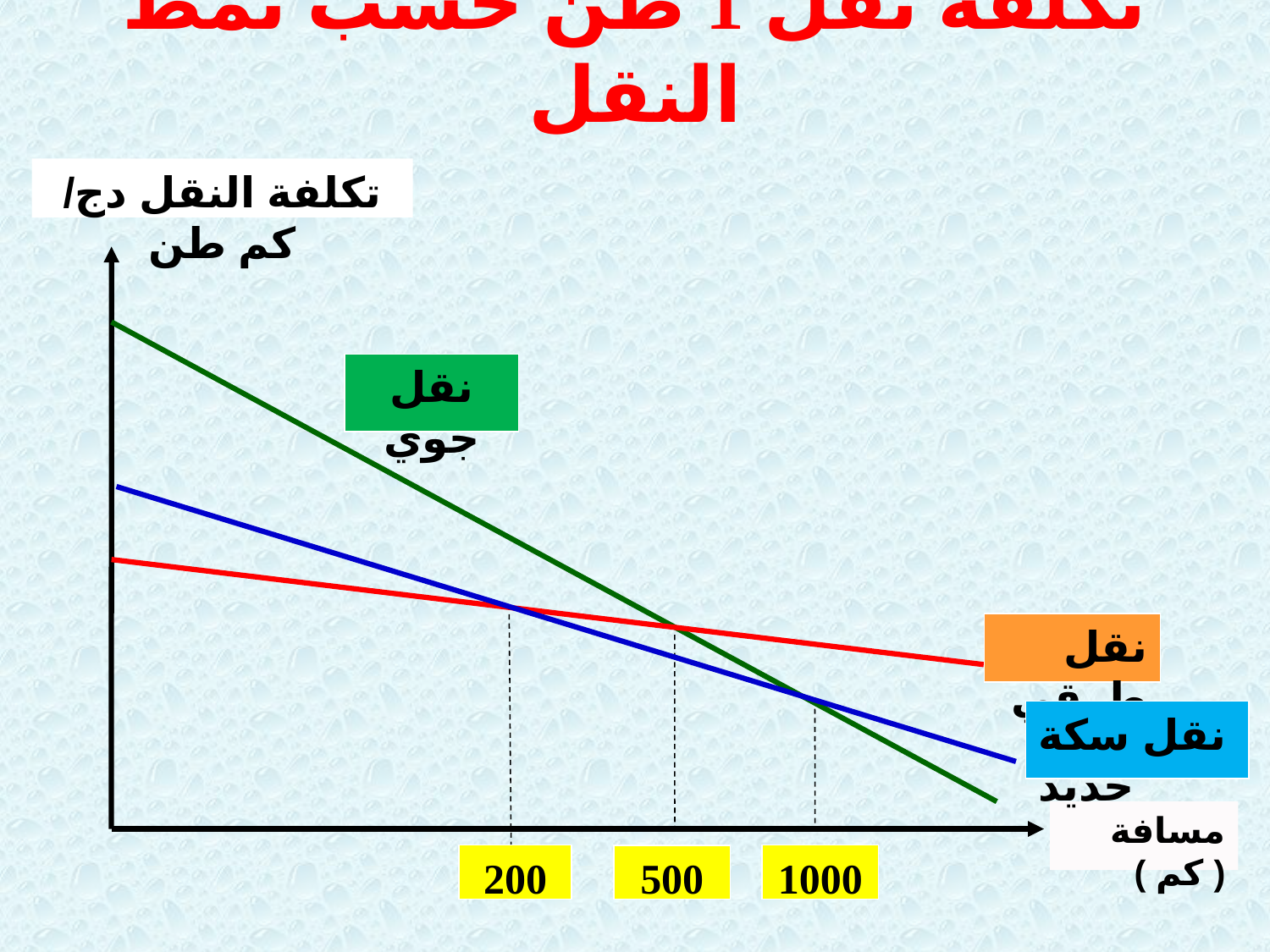

# تكلفة نقل 1 طن حسب نمط النقل
تكلفة النقل دج/ كم طن
نقل جوي
نقل طرقي
نقل سكة حديد
مسافة ( كم )
200
1000
500